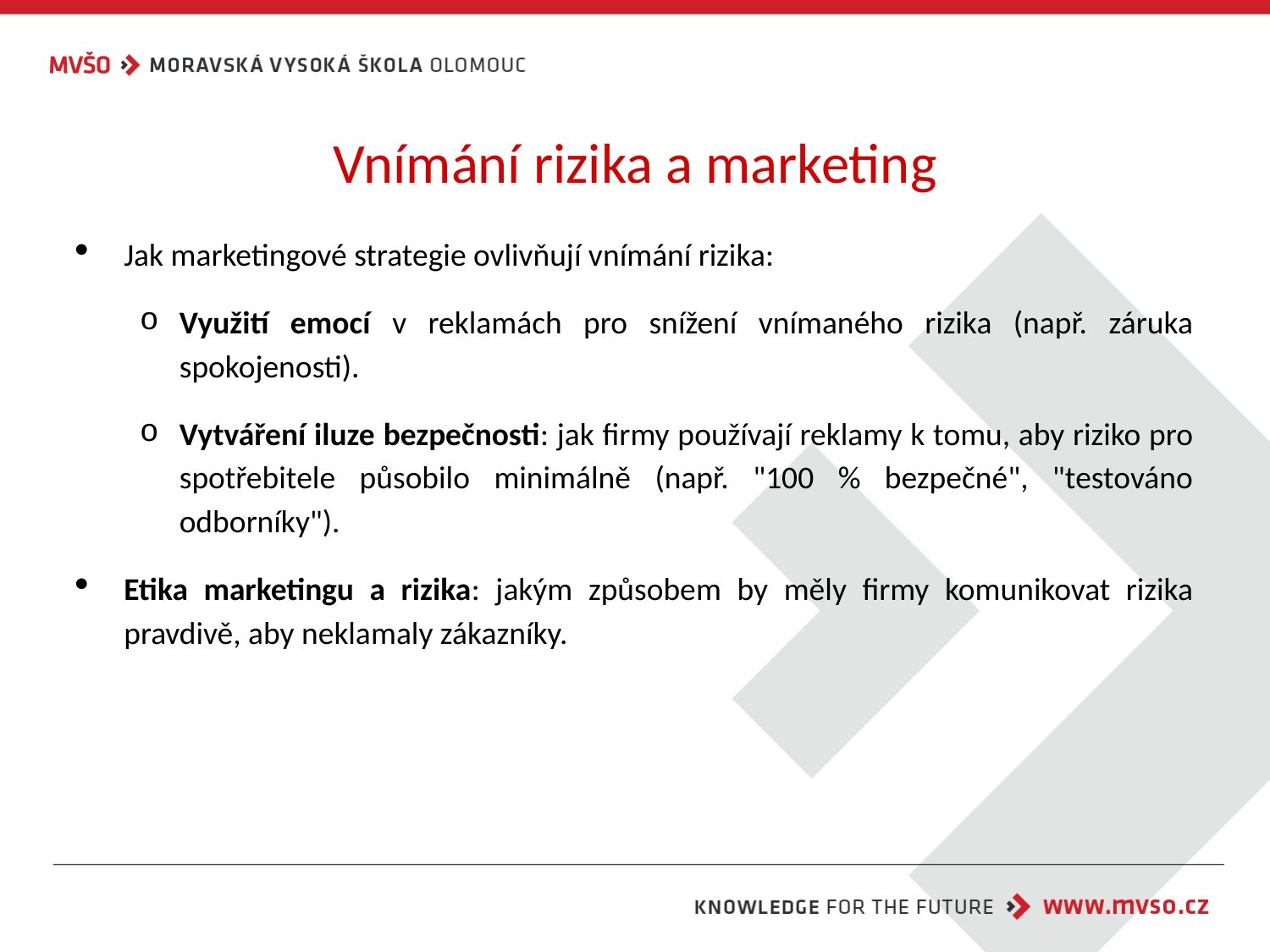

# Vnímání rizika a marketing
Jak marketingové strategie ovlivňují vnímání rizika:
Využití emocí v reklamách pro snížení vnímaného rizika (např. záruka spokojenosti).
Vytváření iluze bezpečnosti: jak firmy používají reklamy k tomu, aby riziko pro spotřebitele působilo minimálně (např. "100 % bezpečné", "testováno odborníky").
Etika marketingu a rizika: jakým způsobem by měly firmy komunikovat rizika pravdivě, aby neklamaly zákazníky.